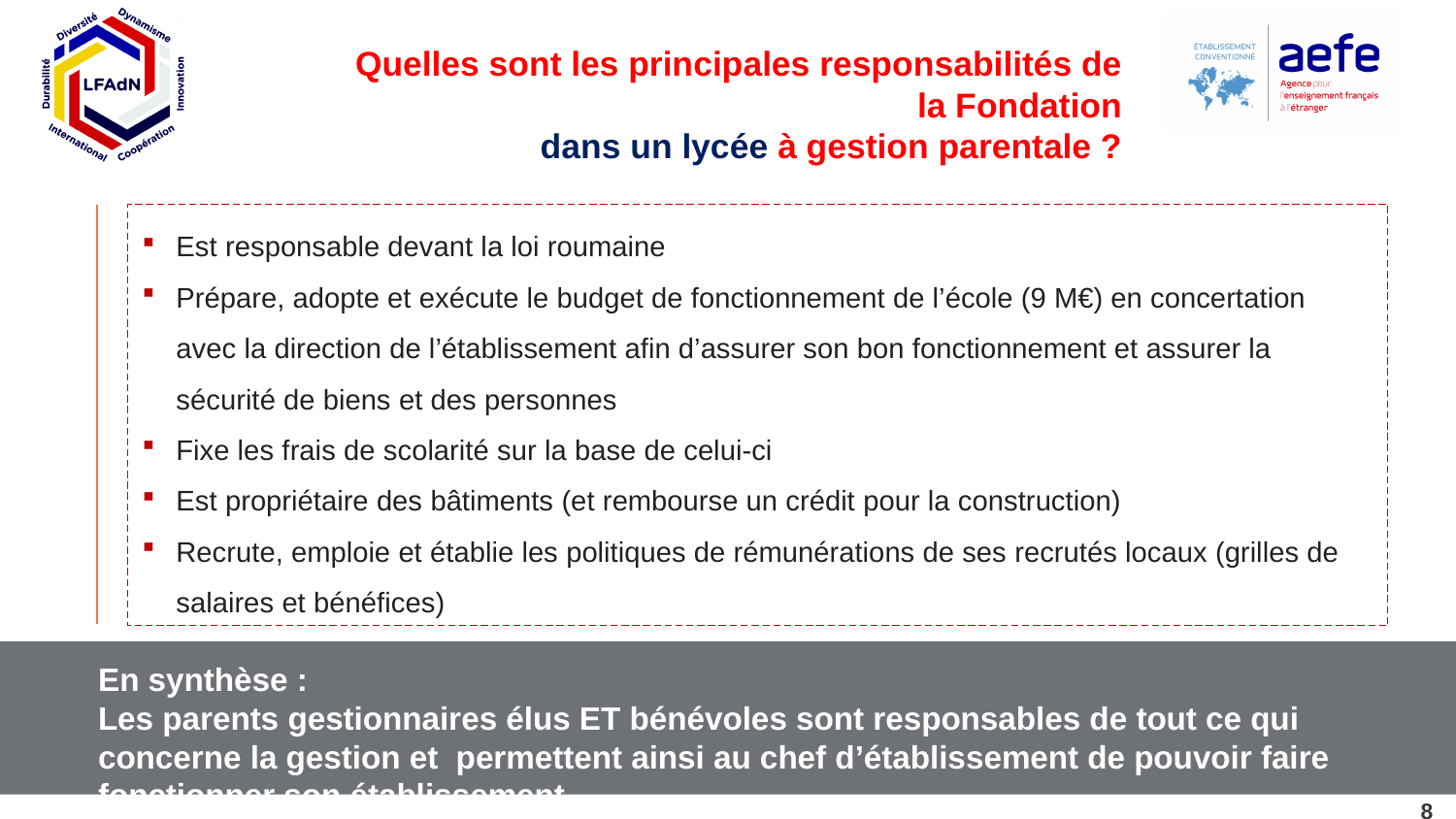

# Quelles sont les principales responsabilités de la Fondation dans un lycée à gestion parentale ?
Est responsable devant la loi roumaine
Prépare, adopte et exécute le budget de fonctionnement de l’école (9 M€) en concertation avec la direction de l’établissement afin d’assurer son bon fonctionnement et assurer la sécurité de biens et des personnes
Fixe les frais de scolarité sur la base de celui-ci
Est propriétaire des bâtiments (et rembourse un crédit pour la construction)
Recrute, emploie et établie les politiques de rémunérations de ses recrutés locaux (grilles de salaires et bénéfices)

En synthèse :
Les parents gestionnaires élus ET bénévoles sont responsables de tout ce qui concerne la gestion et  permettent ainsi au chef d’établissement de pouvoir faire fonctionner son établissement.
8